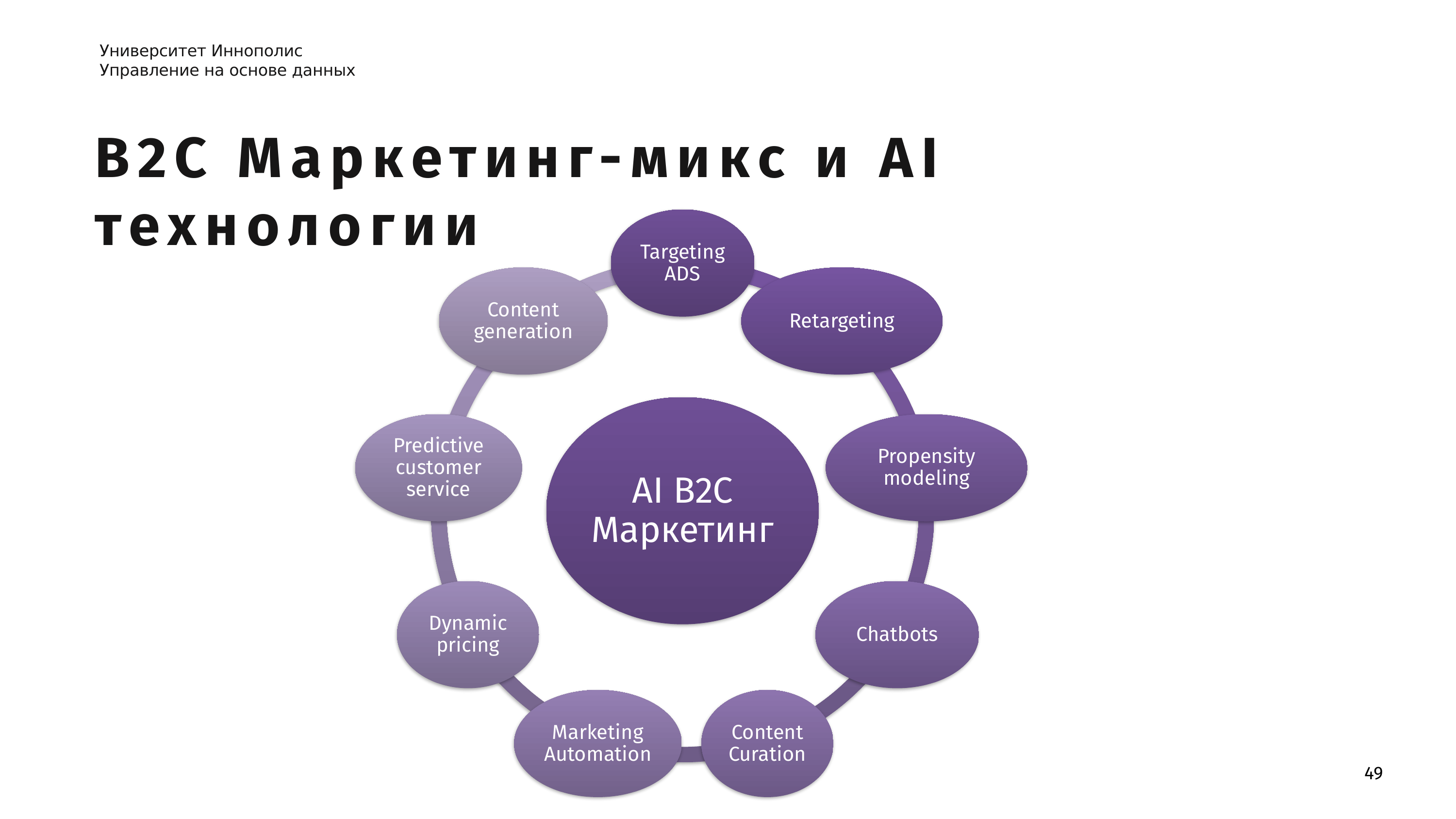

Университет Иннополис
Управление на основе данных
B2C Маркетинг-микс и AI технологии
AI B2C Маркетинг
Targeting ADS
Retargeting
Propensity modeling
Chatbots
Content Curation
Marketing Automation
Dynamic pricing
Predictive customer service
Content generation
49